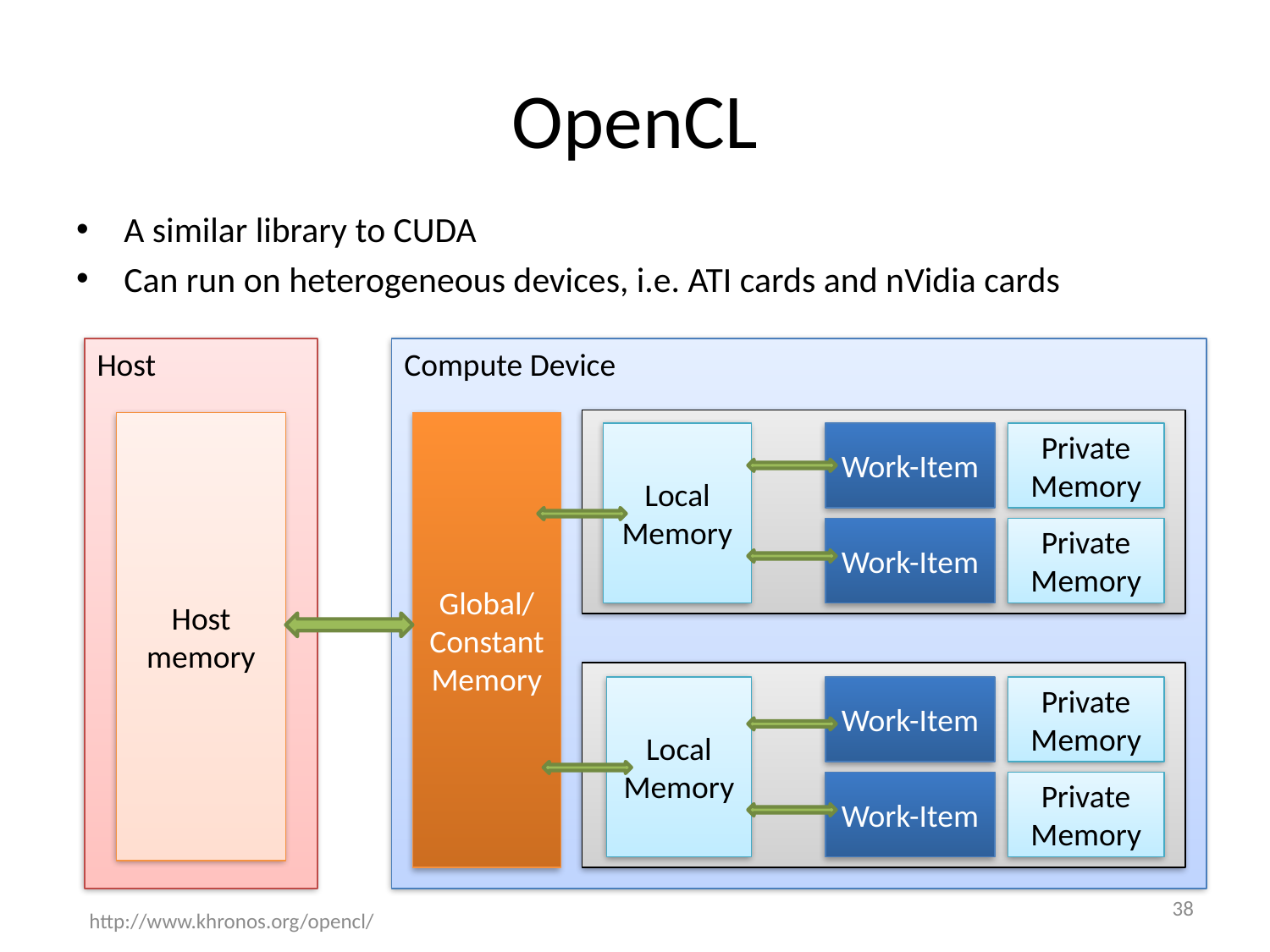

# OpenCL
A similar library to CUDA
Can run on heterogeneous devices, i.e. ATI cards and nVidia cards

Host

Compute Device

Host memory
Global/
Constant Memory
Local Memory
Work-Item
Private Memory

Work-Item
Private Memory

Local Memory
Work-Item
Private Memory

Work-Item
Private Memory

38
http://www.khronos.org/opencl/